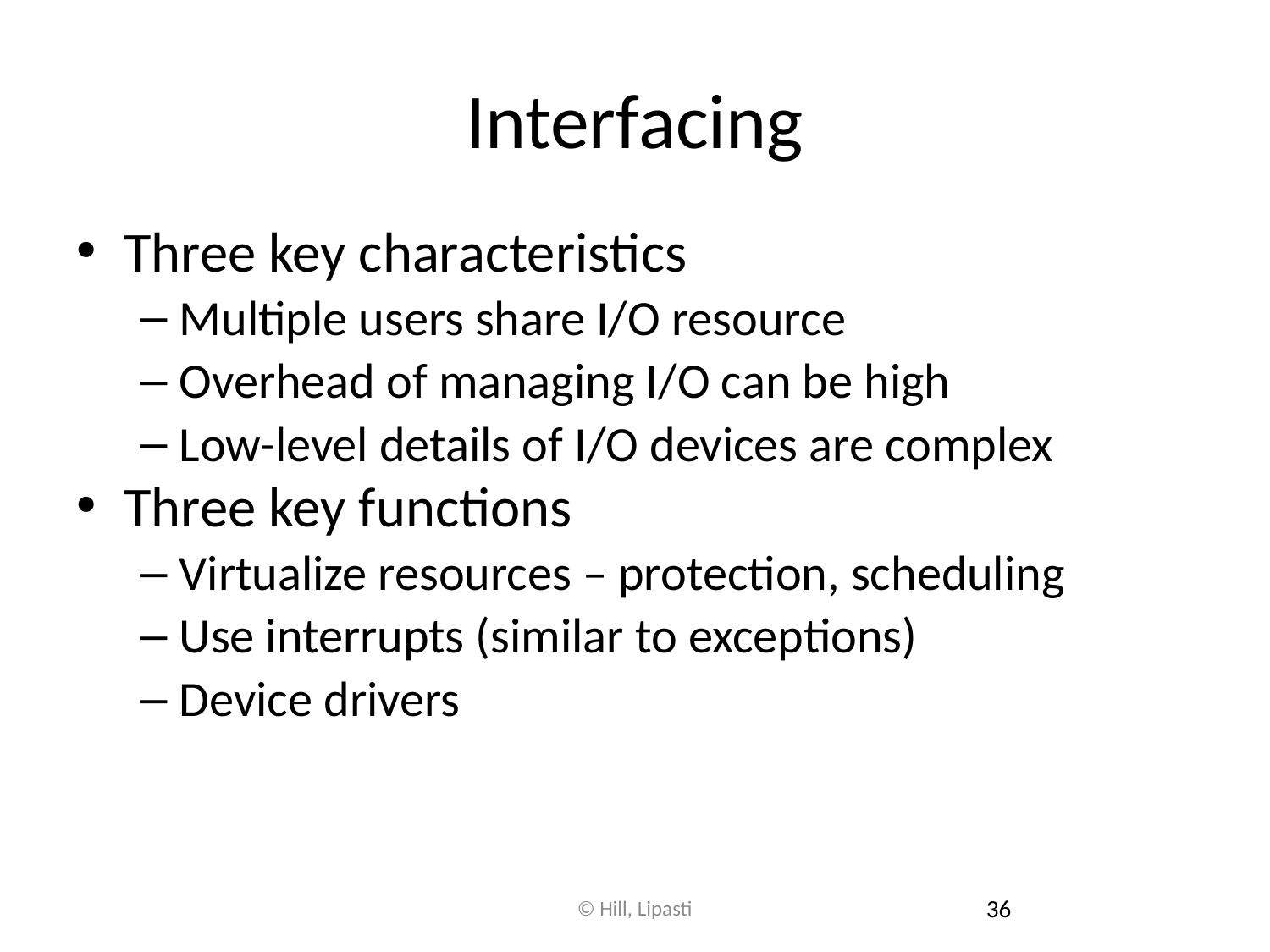

# Interfacing
Three key characteristics
Multiple users share I/O resource
Overhead of managing I/O can be high
Low-level details of I/O devices are complex
Three key functions
Virtualize resources – protection, scheduling
Use interrupts (similar to exceptions)
Device drivers
© Hill, Lipasti
36